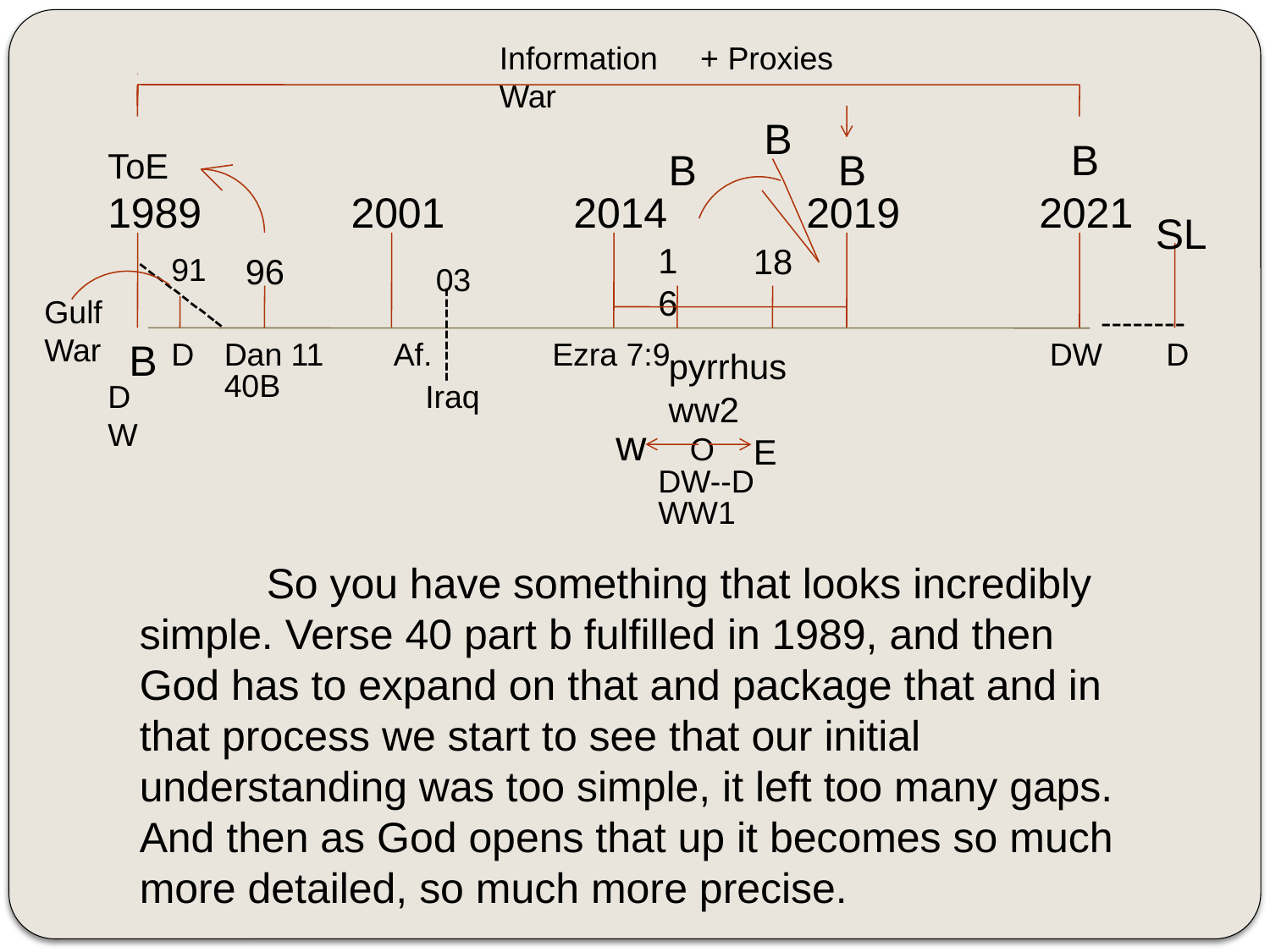

Information War
+ Proxies
B
B
ToE
B
B

1989
2001
2014
2019
2021
SL
16
18
91
96
03

----------
Gulf  War
 --------
B
D
Dan 11
Af.
Ezra 7:9
DW
D
pyrrhus
40B
DW
---------
Iraq
ww2
w
O
E
DW--D
WW1
	So you have something that looks incredibly simple. Verse 40 part b fulfilled in 1989, and then God has to expand on that and package that and in that process we start to see that our initial understanding was too simple, it left too many gaps. And then as God opens that up it becomes so much more detailed, so much more precise.